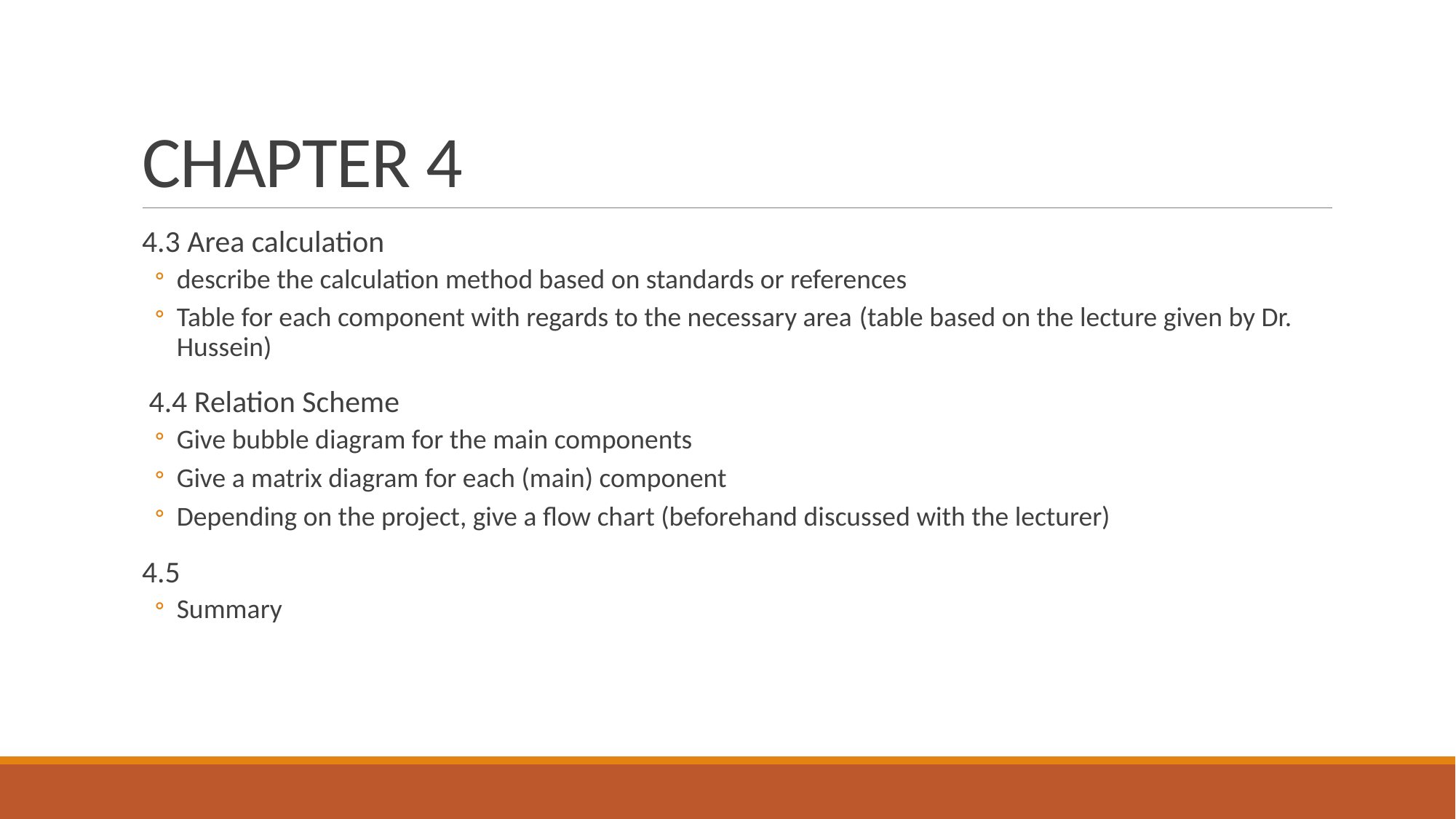

# CHAPTER 4
4.3 Area calculation
describe the calculation method based on standards or references
Table for each component with regards to the necessary area (table based on the lecture given by Dr. Hussein)
 4.4 Relation Scheme
Give bubble diagram for the main components
Give a matrix diagram for each (main) component
Depending on the project, give a flow chart (beforehand discussed with the lecturer)
4.5
Summary